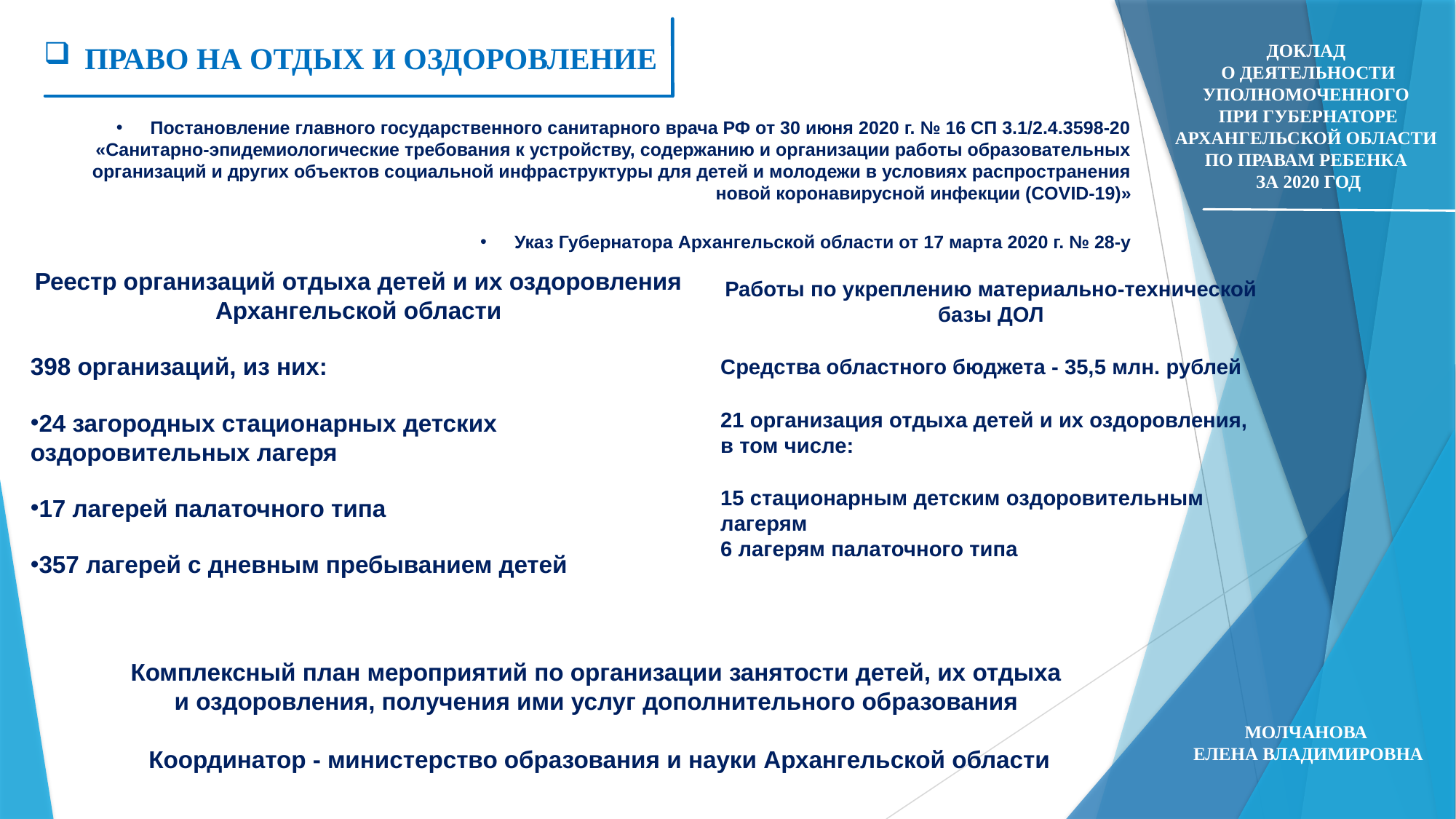

ПРАВО НА ОТДЫХ И ОЗДОРОВЛЕНИЕ
Доклад
о деятельности Уполномоченного
при Губернаторе Архангельской области
по правам ребенка
за 2020 год
Постановление главного государственного санитарного врача РФ от 30 июня 2020 г. № 16 СП 3.1/2.4.3598-20 «Санитарно-эпидемиологические требования к устройству, содержанию и организации работы образовательных организаций и других объектов социальной инфраструктуры для детей и молодежи в условиях распространения новой коронавирусной инфекции (COVID-19)»
Указ Губернатора Архангельской области от 17 марта 2020 г. № 28-у
Реестр организаций отдыха детей и их оздоровления Архангельской области
398 организаций, из них:
24 загородных стационарных детских оздоровительных лагеря
17 лагерей палаточного типа
357 лагерей с дневным пребыванием детей
Работы по укреплению материально-технической базы ДОЛ
Средства областного бюджета - 35,5 млн. рублей
21 организация отдыха детей и их оздоровления, в том числе:
15 стационарным детским оздоровительным лагерям
6 лагерям палаточного типа
Комплексный план мероприятий по организации занятости детей, их отдыха
и оздоровления, получения ими услуг дополнительного образования

Координатор - министерство образования и науки Архангельской области

Молчанова
Елена Владимировна